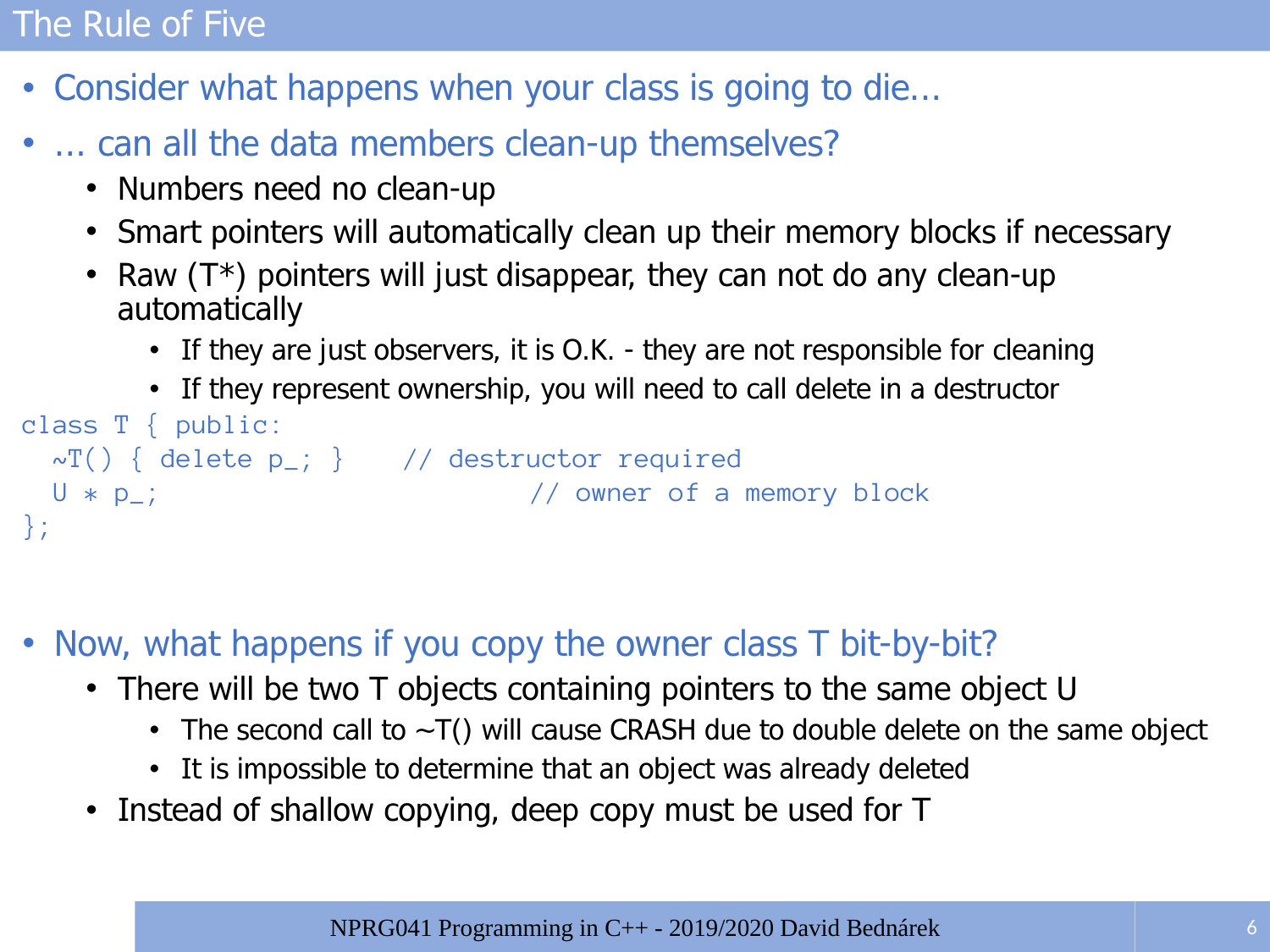

# The Rule of Five
Consider what happens when your class is going to die...
... can all the data members clean-up themselves?
Numbers need no clean-up
Smart pointers will automatically clean up their memory blocks if necessary
Raw (T*) pointers will just disappear, they can not do any clean-up automatically
If they are just observers, it is O.K. - they are not responsible for cleaning
If they represent ownership, you will need to call delete in a destructor
class T { public:
  ~T() { delete p_; } 	// destructor required
  U * p_;			// owner of a memory block
};

Now, what happens if you copy the owner class T bit-by-bit?
There will be two T objects containing pointers to the same object U
The second call to ~T() will cause CRASH due to double delete on the same object
It is impossible to determine that an object was already deleted
Instead of shallow copying, deep copy must be used for T
6
NPRG041 Programming in C++ - 2019/2020 David Bednárek